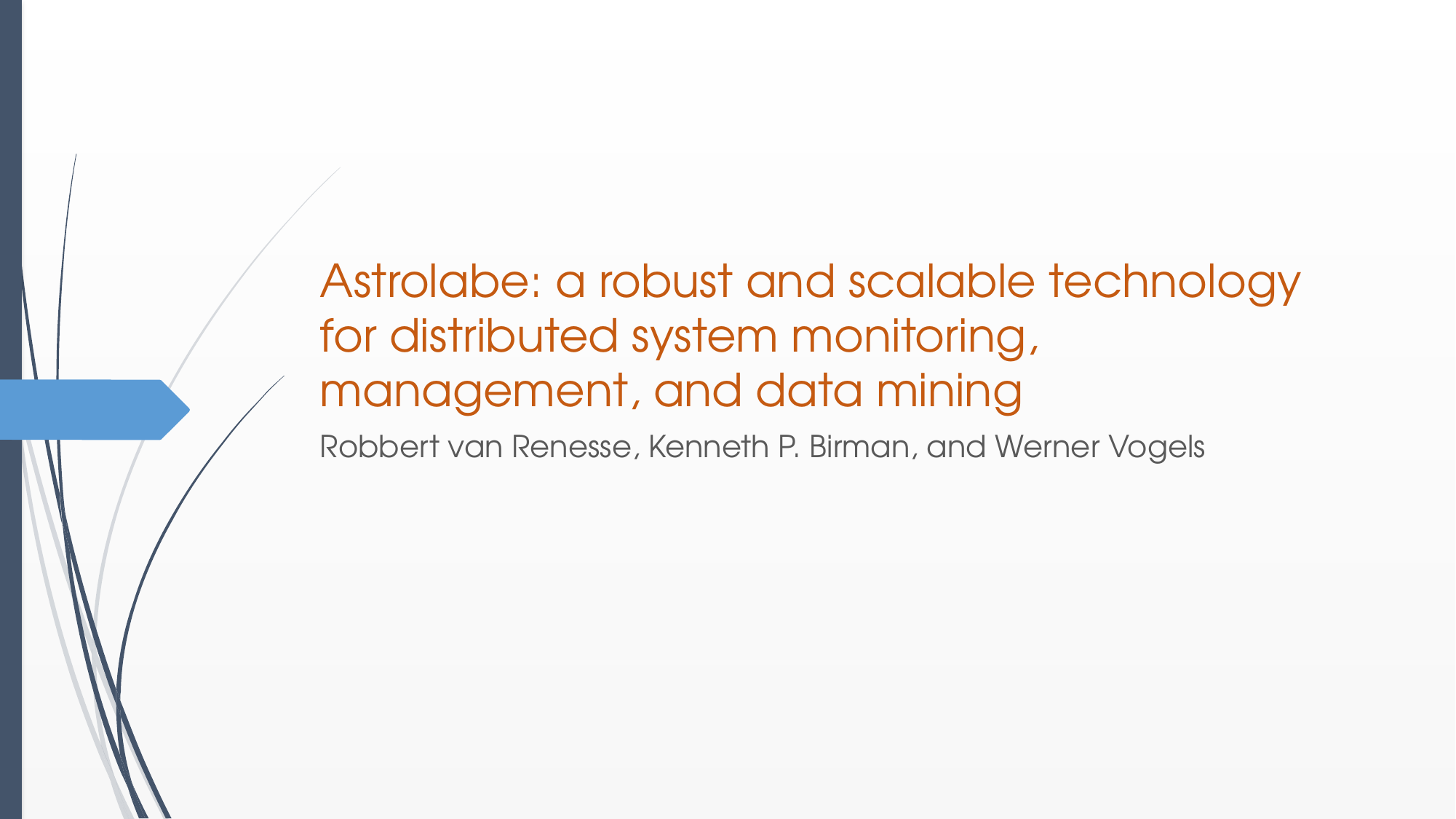

# Astrolabe: a robust and scalable technology for distributed system monitoring, management, and data mining
Robbert van Renesse, Kenneth P. Birman, and Werner Vogels